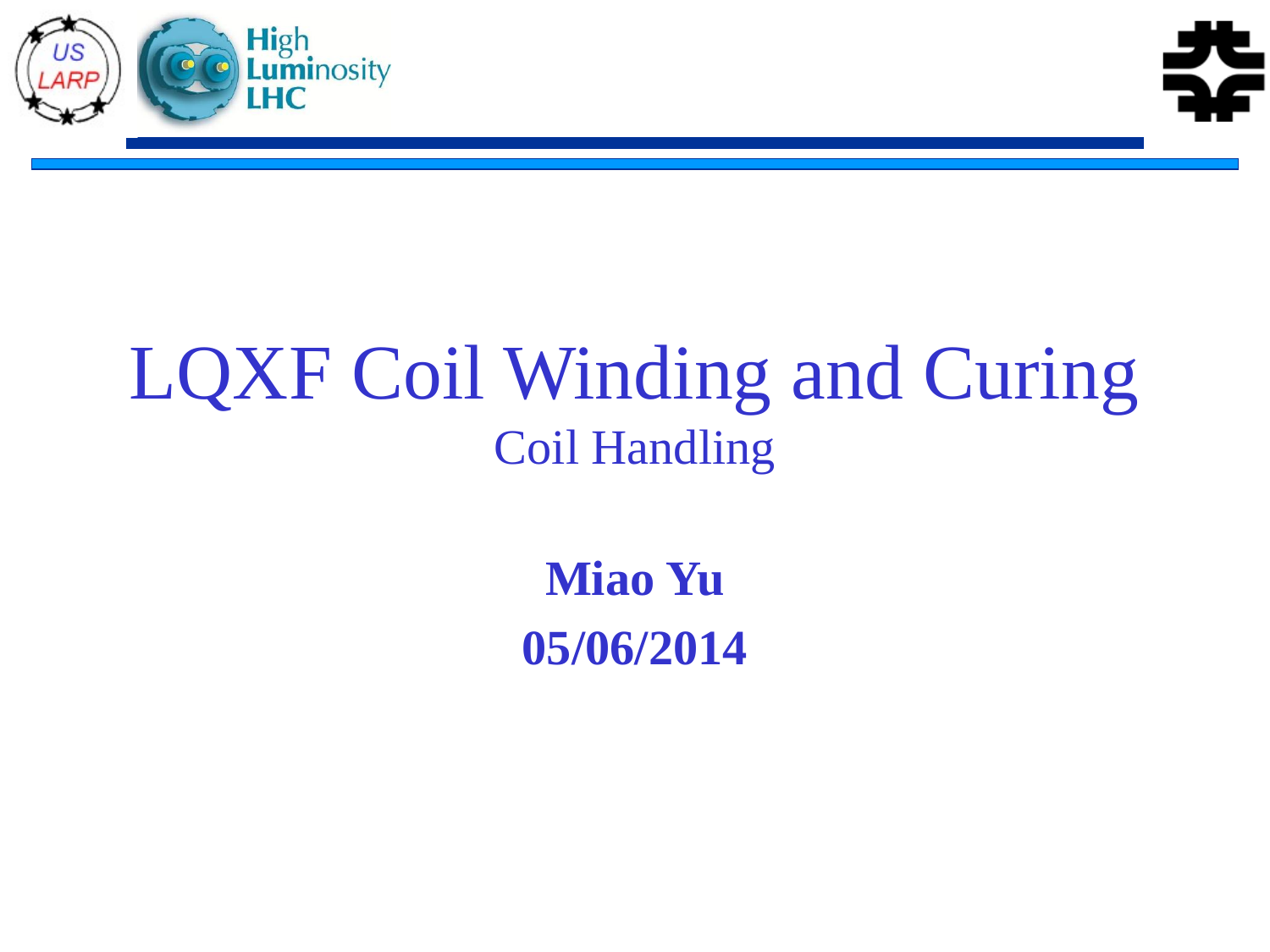

# LQXF Coil Winding and Curing Coil Handling
Miao Yu
05/06/2014